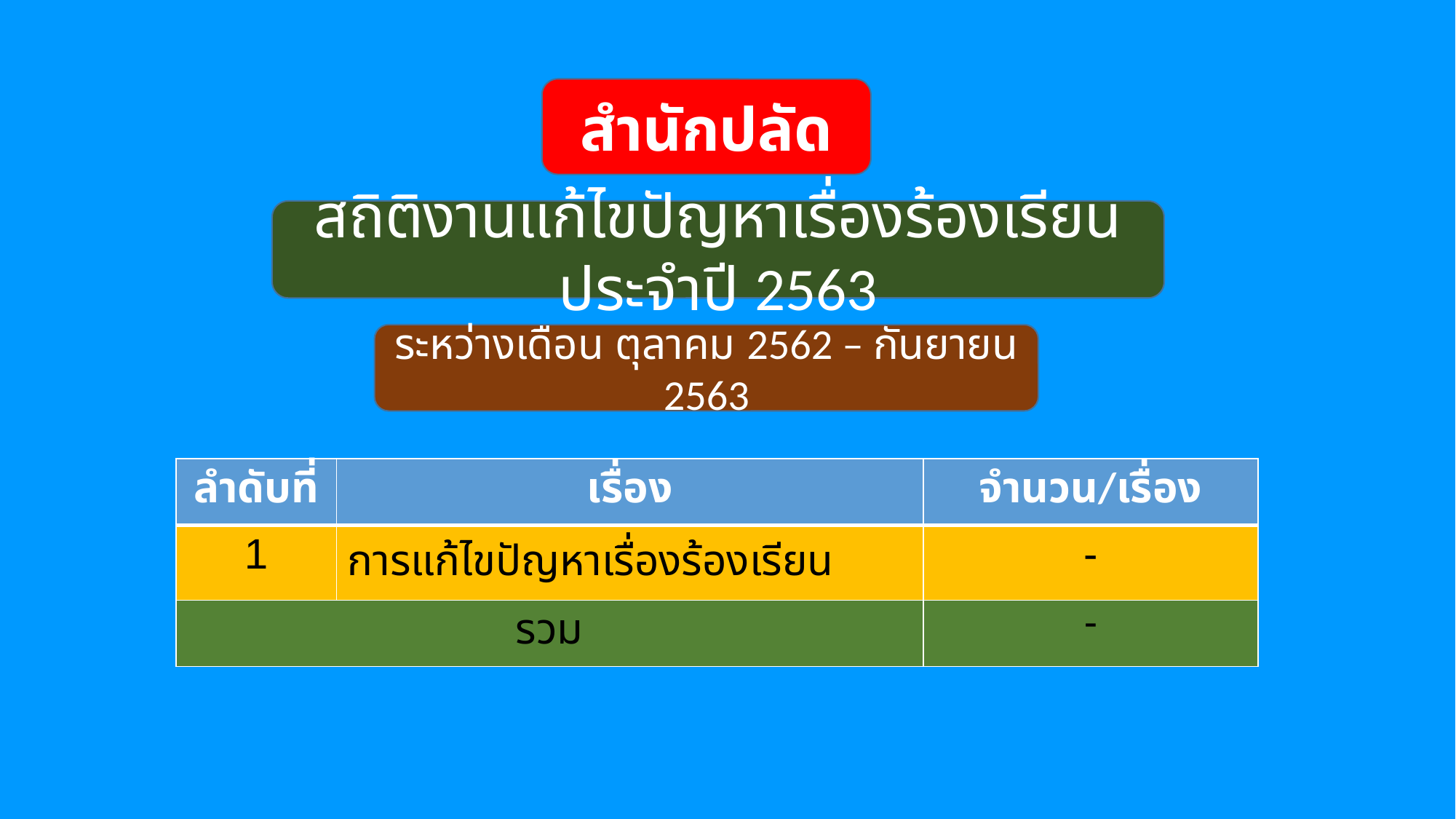

สำนักปลัด
สถิติงานแก้ไขปัญหาเรื่องร้องเรียน ประจำปี 2563
ระหว่างเดือน ตุลาคม 2562 – กันยายน 2563
| ลำดับที่ | เรื่อง | จำนวน/เรื่อง |
| --- | --- | --- |
| 1 | การแก้ไขปัญหาเรื่องร้องเรียน | - |
| รวม |  | - |